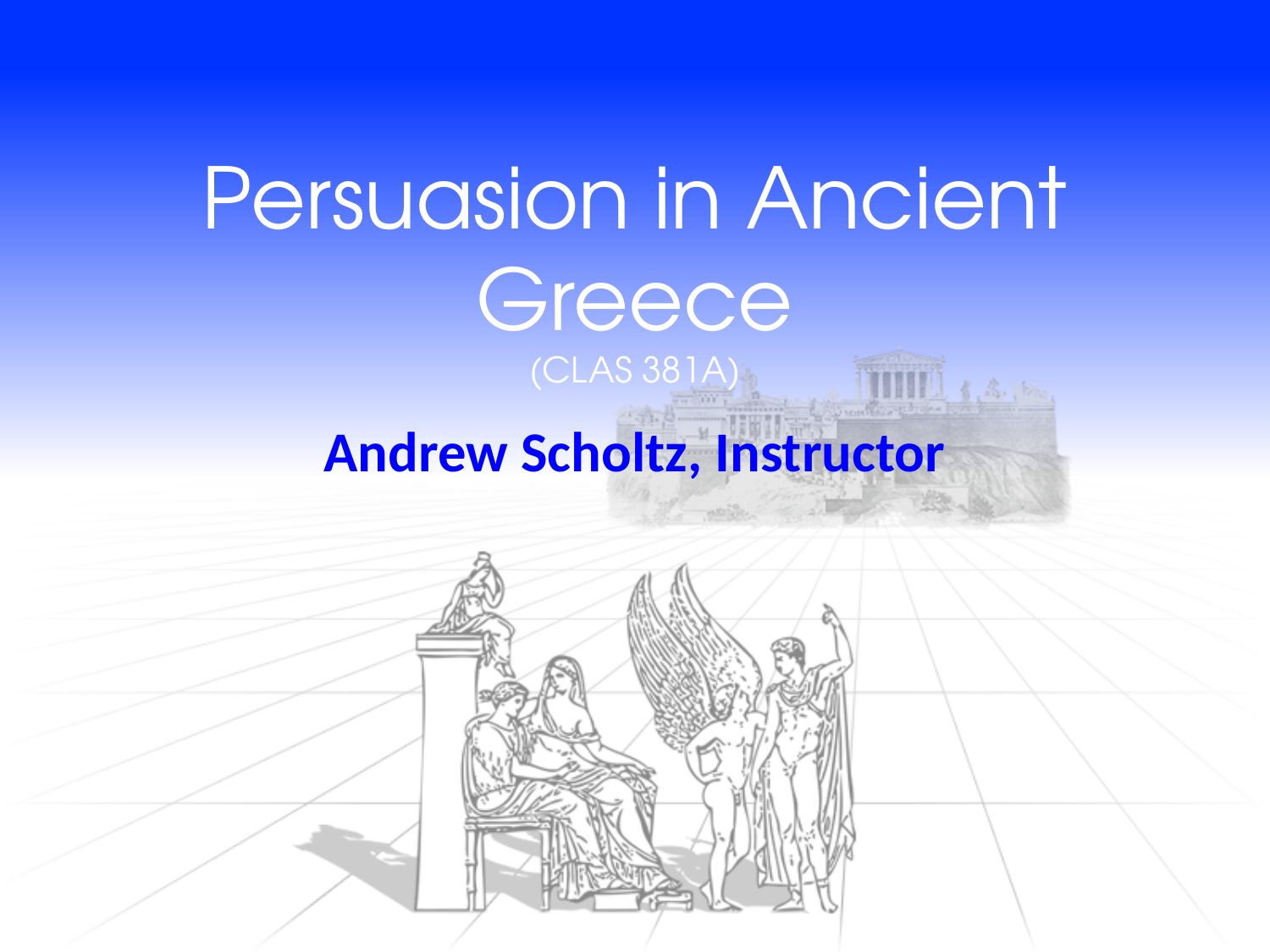

# Persuasion in Ancient Greece (CLAS 381A)
Andrew Scholtz, Instructor